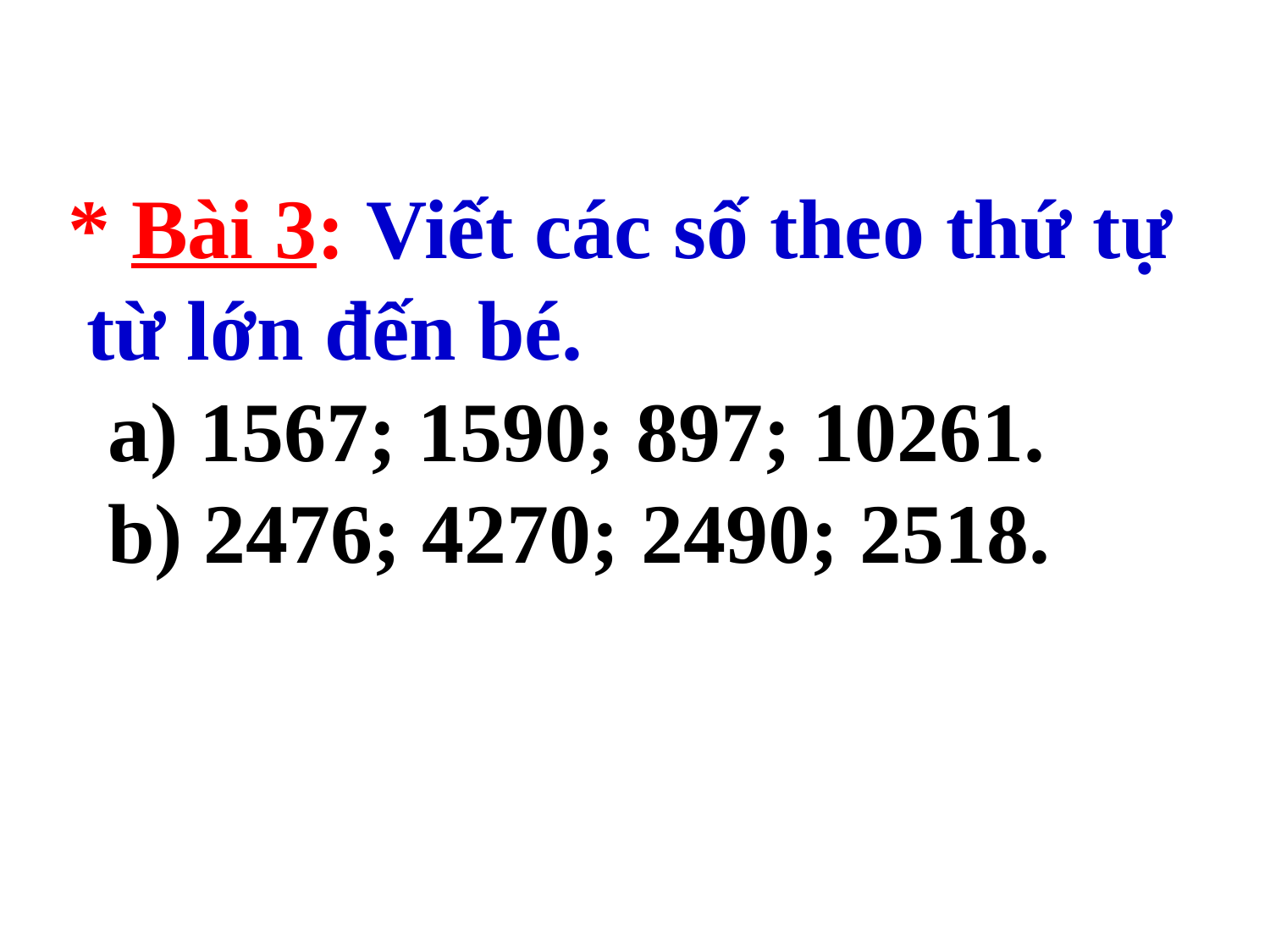

* Bài 3: Viết các số theo thứ tự
  từ lớn đến bé.
   a) 1567; 1590; 897; 10261.
   b) 2476; 4270; 2490; 2518.